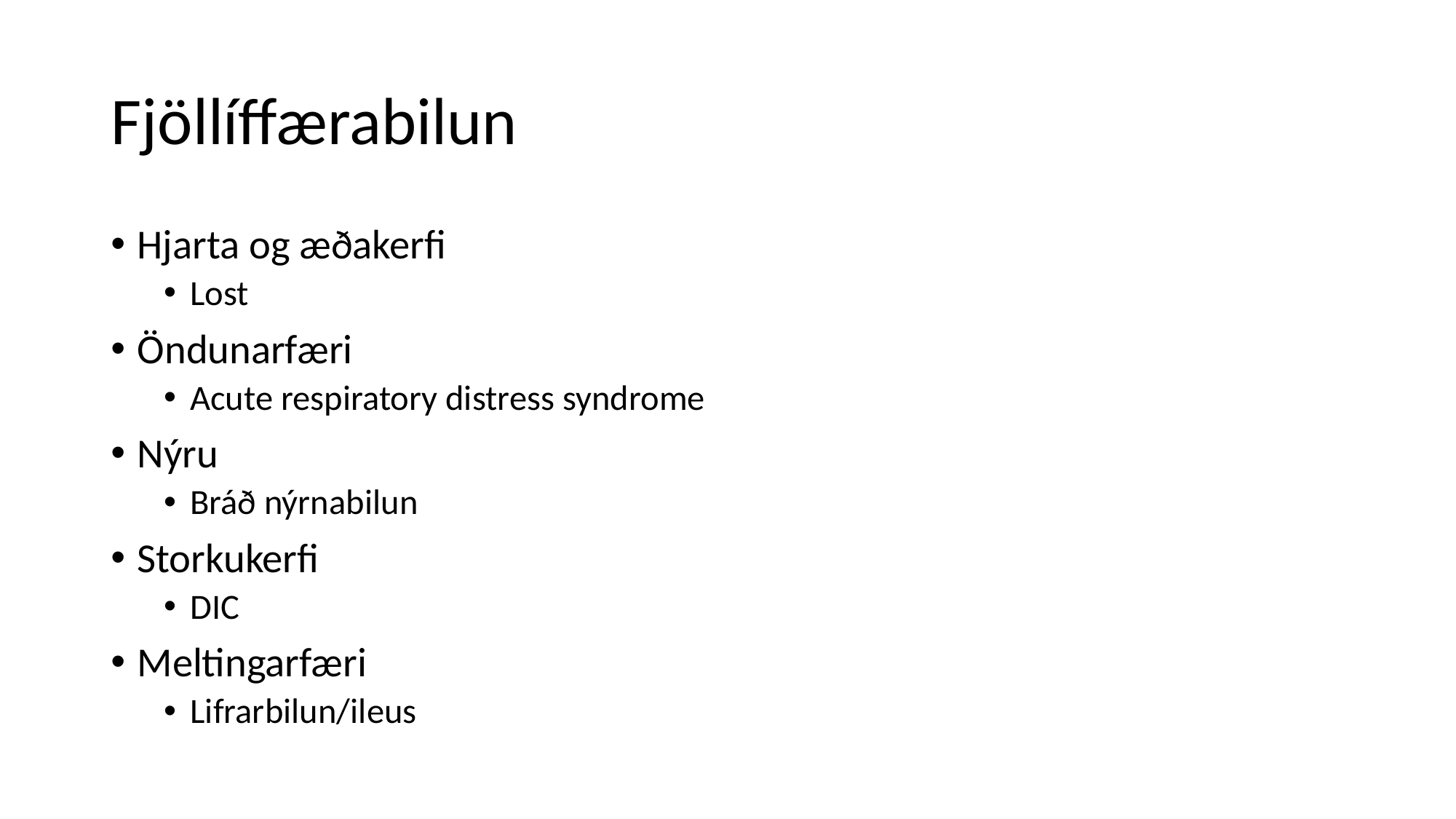

# Fjöllíffærabilun
Hjarta og æðakerfi
Lost
Öndunarfæri
Acute respiratory distress syndrome
Nýru
Bráð nýrnabilun
Storkukerfi
DIC
Meltingarfæri
Lifrarbilun/ileus